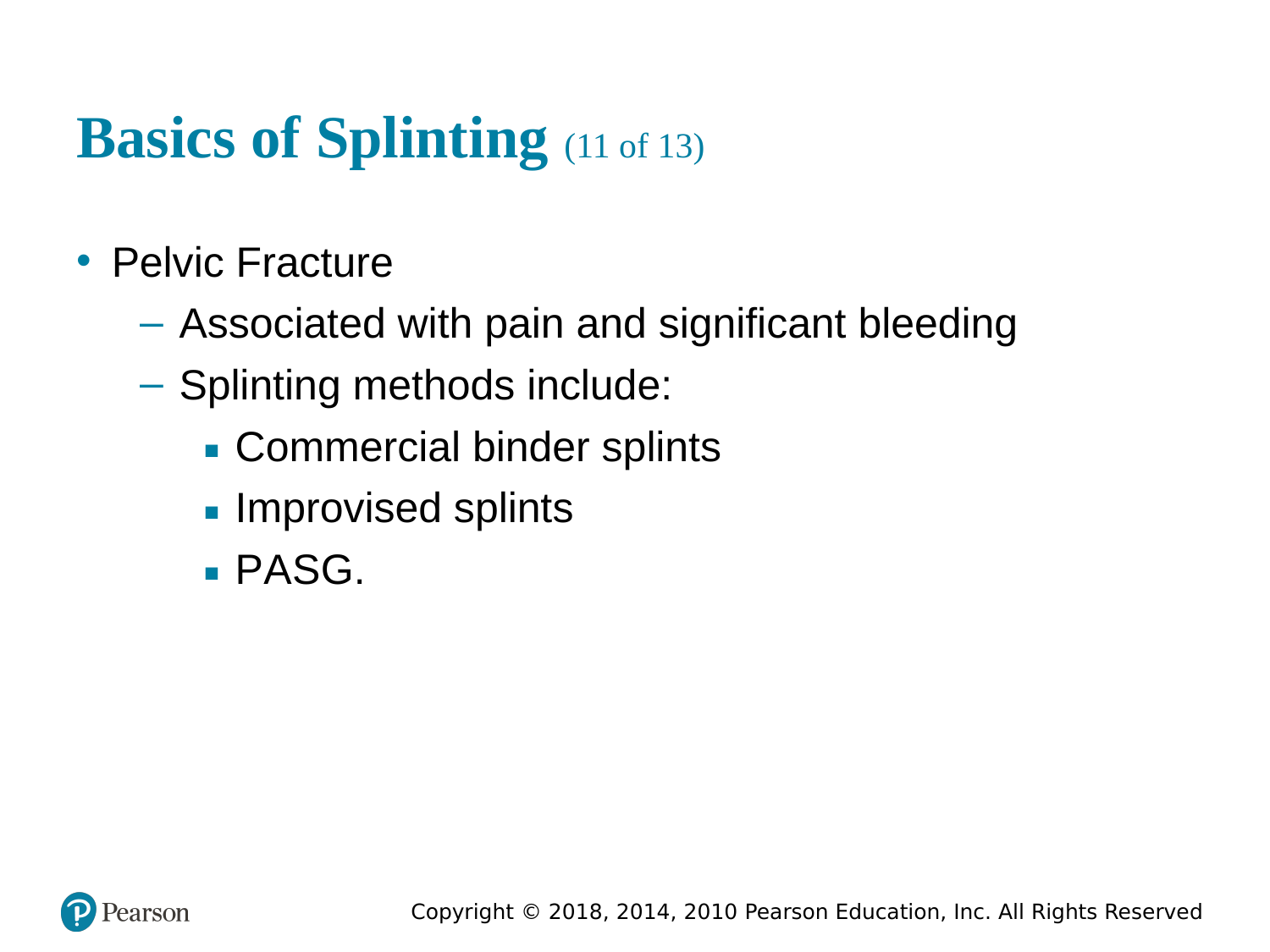

# Basics of Splinting (11 of 13)
Pelvic Fracture
Associated with pain and significant bleeding
Splinting methods include:
Commercial binder splints
Improvised splints
P A S G.